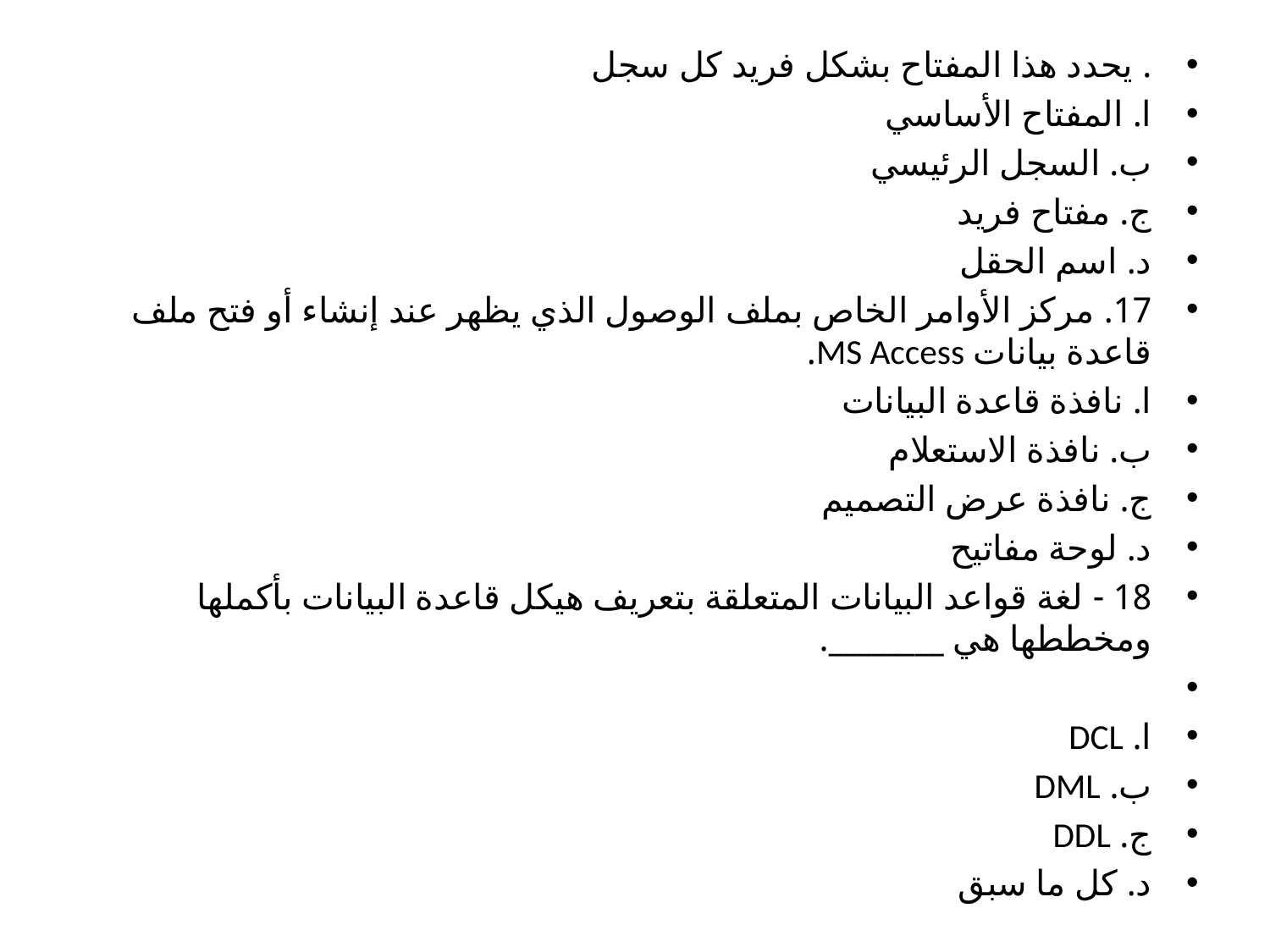

. يحدد هذا المفتاح بشكل فريد كل سجل
ا. المفتاح الأساسي
ب. السجل الرئيسي
ج. مفتاح فريد
د. اسم الحقل
17. مركز الأوامر الخاص بملف الوصول الذي يظهر عند إنشاء أو فتح ملف قاعدة بيانات MS Access.
ا. نافذة قاعدة البيانات
ب. نافذة الاستعلام
ج. نافذة عرض التصميم
د. لوحة مفاتيح
18 - لغة قواعد البيانات المتعلقة بتعريف هيكل قاعدة البيانات بأكملها ومخططها هي ________.

ا. DCL
ب. DML
ج. DDL
د. كل ما سبق
#